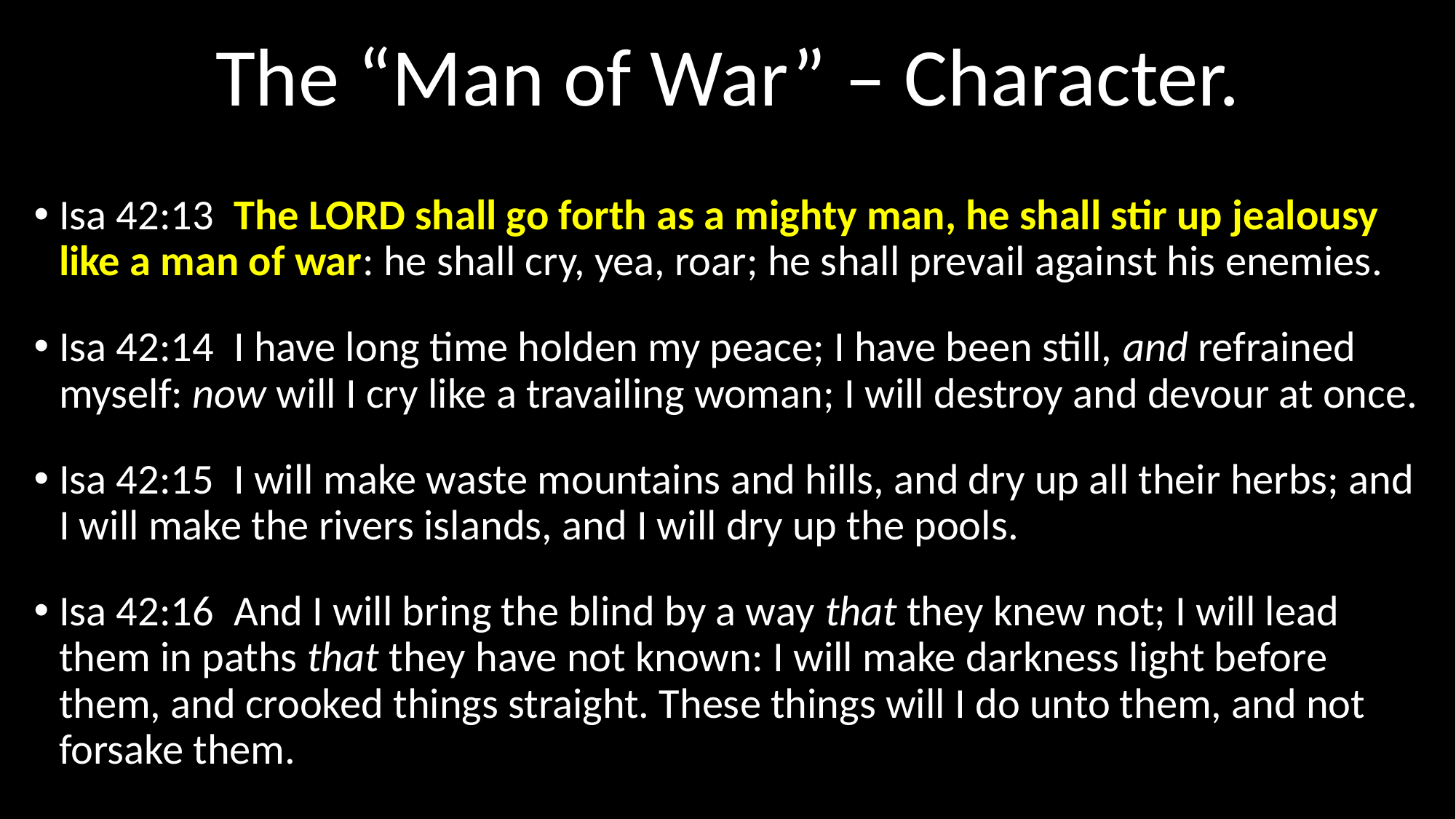

# The “Man of War” – Character.
Isa 42:13  The LORD shall go forth as a mighty man, he shall stir up jealousy like a man of war: he shall cry, yea, roar; he shall prevail against his enemies.

Isa 42:14  I have long time holden my peace; I have been still, and refrained myself: now will I cry like a travailing woman; I will destroy and devour at once.

Isa 42:15  I will make waste mountains and hills, and dry up all their herbs; and I will make the rivers islands, and I will dry up the pools.

Isa 42:16  And I will bring the blind by a way that they knew not; I will lead them in paths that they have not known: I will make darkness light before them, and crooked things straight. These things will I do unto them, and not forsake them.